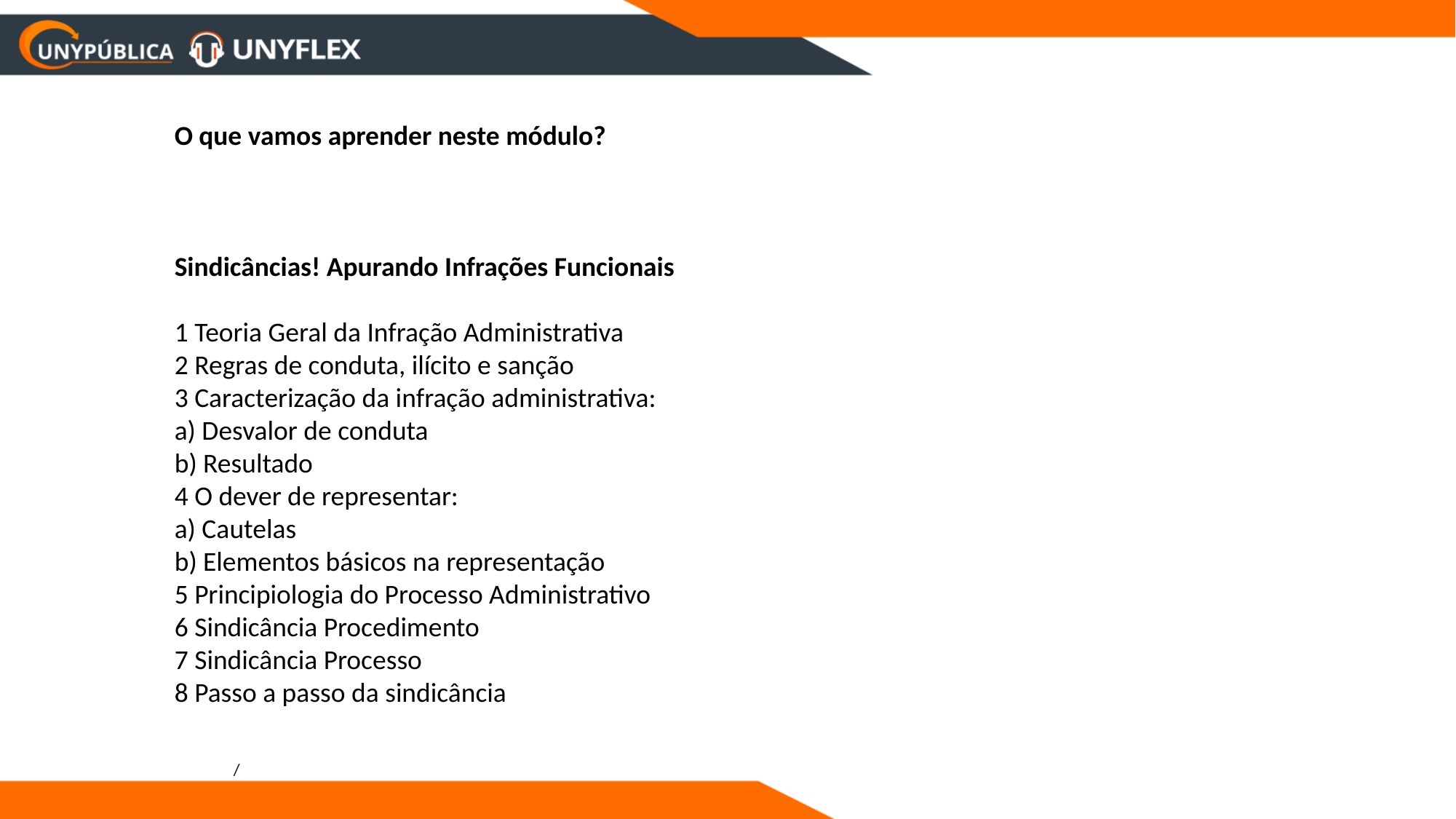

O que vamos aprender neste módulo?

Sindicâncias! Apurando Infrações Funcionais

1 Teoria Geral da Infração Administrativa
2 Regras de conduta, ilícito e sanção
3 Caracterização da infração administrativa: 
a) Desvalor de conduta
b) Resultado
4 O dever de representar: 
a) Cautelas
b) Elementos básicos na representação
5 Principiologia do Processo Administrativo
6 Sindicância Procedimento
7 Sindicância Processo
8 Passo a passo da sindicância
/